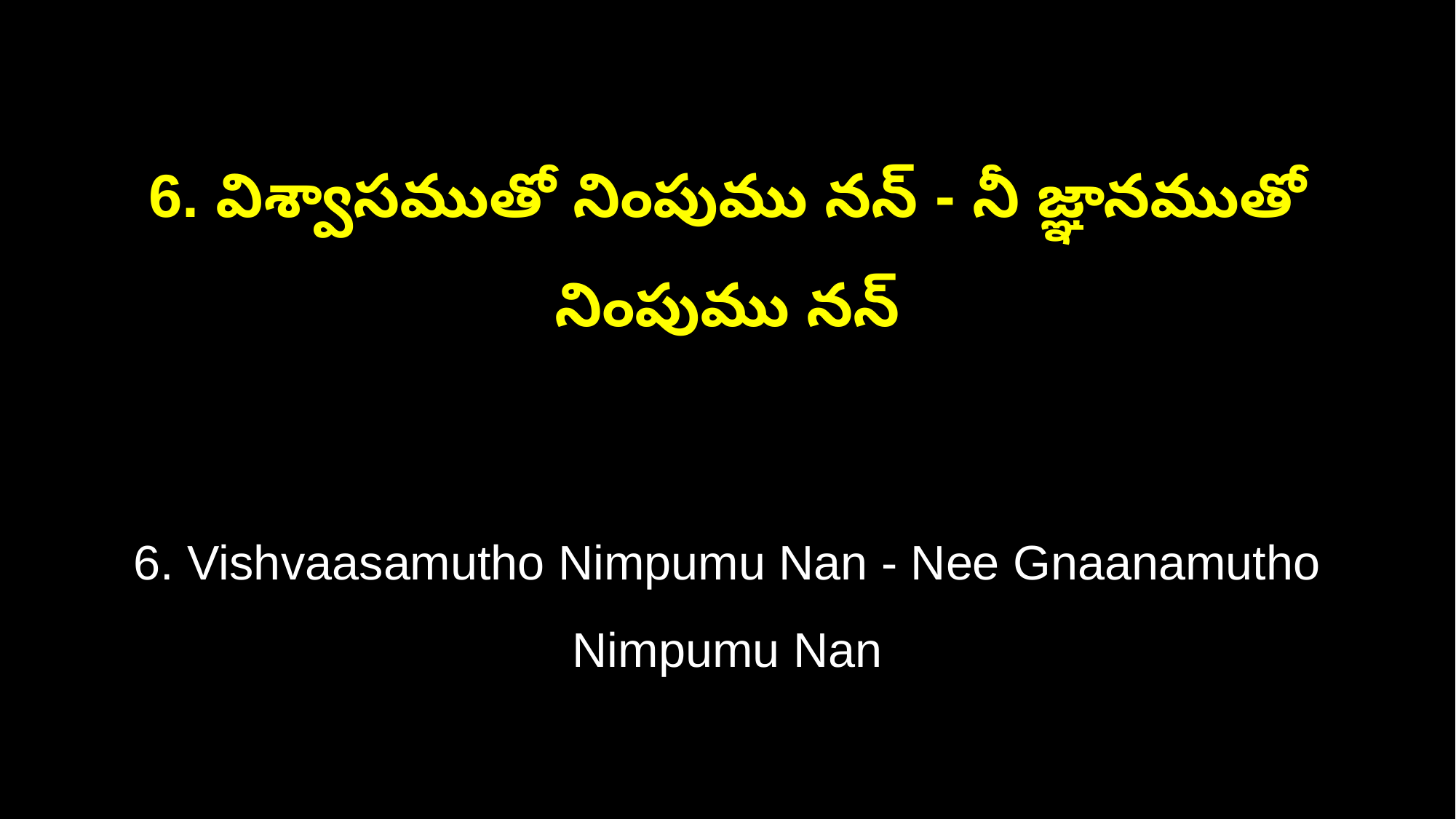

6. విశ్వాసముతో నింపుము నన్ - నీ జ్ఞానముతో నింపుము నన్
6. Vishvaasamutho Nimpumu Nan - Nee Gnaanamutho Nimpumu Nan